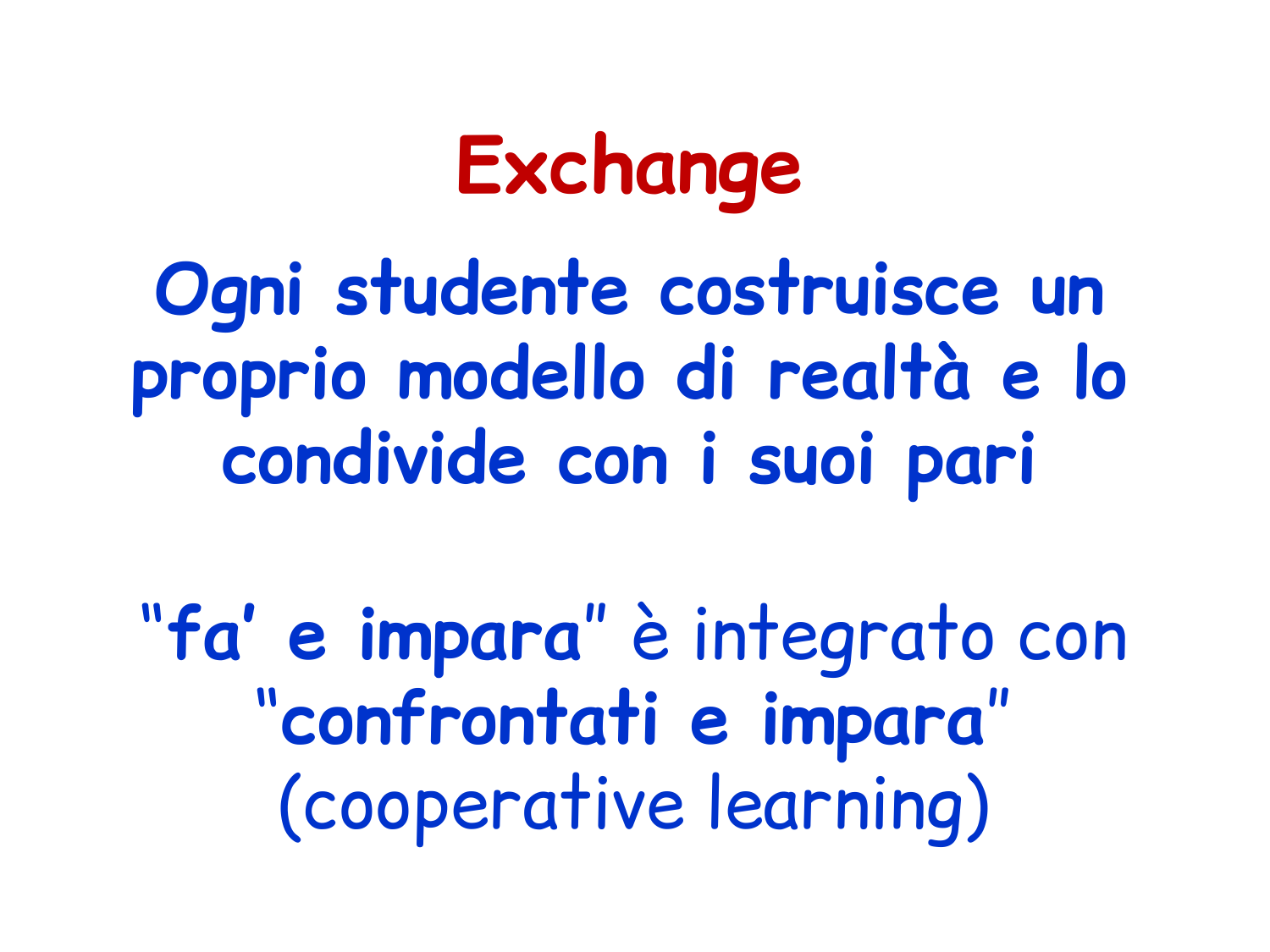

Exchange

Ogni studente costruisce un proprio modello di realtà e lo condivide con i suoi pari
“fa’ e impara” è integrato con “confrontati e impara”
(cooperative learning)